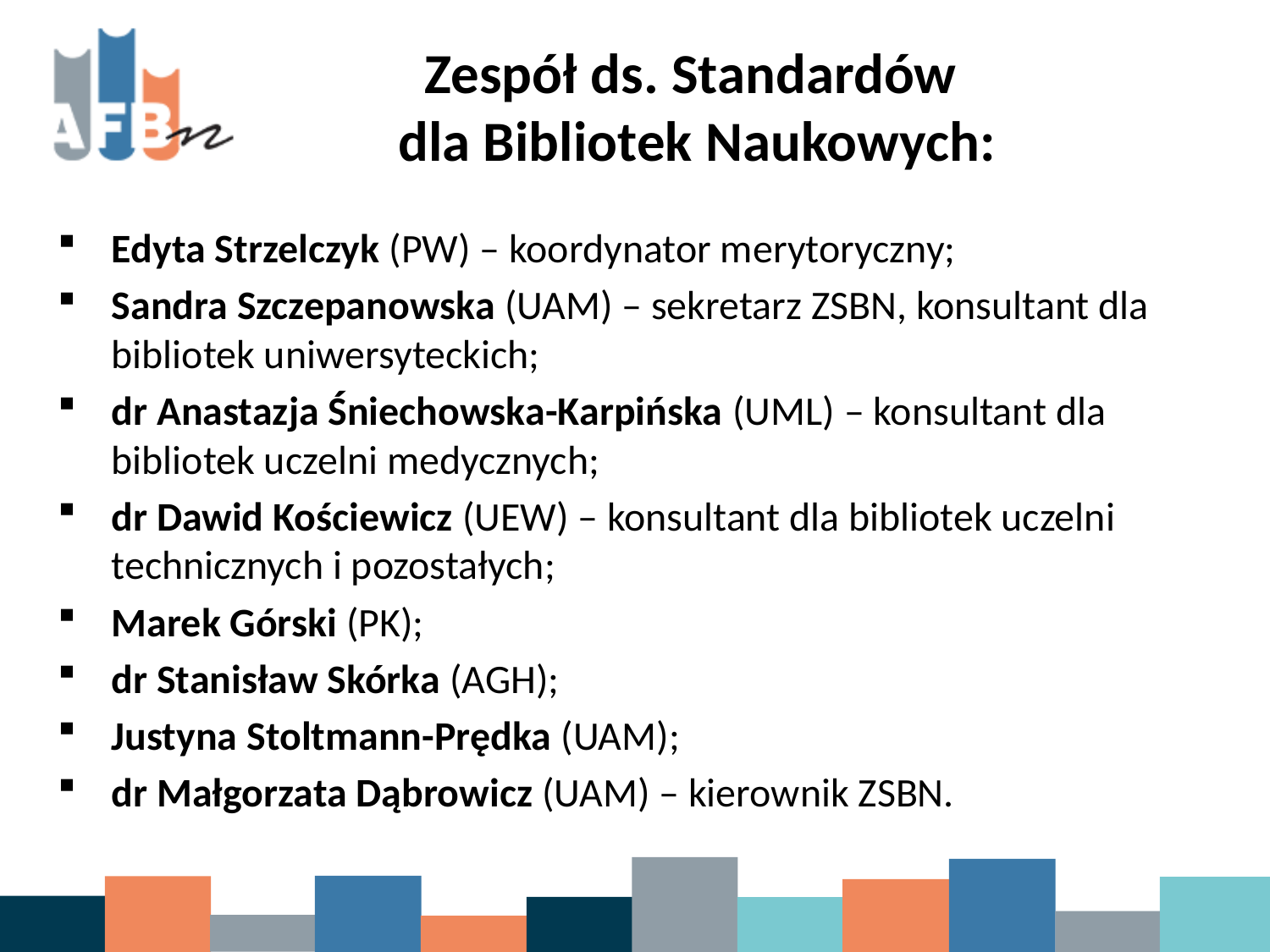

# Zespół ds. Standardów dla Bibliotek Naukowych:
Edyta Strzelczyk (PW) – koordynator merytoryczny;
Sandra Szczepanowska (UAM) – sekretarz ZSBN, konsultant dla bibliotek uniwersyteckich;
dr Anastazja Śniechowska-Karpińska (UML) – konsultant dla bibliotek uczelni medycznych;
dr Dawid Kościewicz (UEW) – konsultant dla bibliotek uczelni technicznych i pozostałych;
Marek Górski (PK);
dr Stanisław Skórka (AGH);
Justyna Stoltmann-Prędka (UAM);
dr Małgorzata Dąbrowicz (UAM) – kierownik ZSBN.